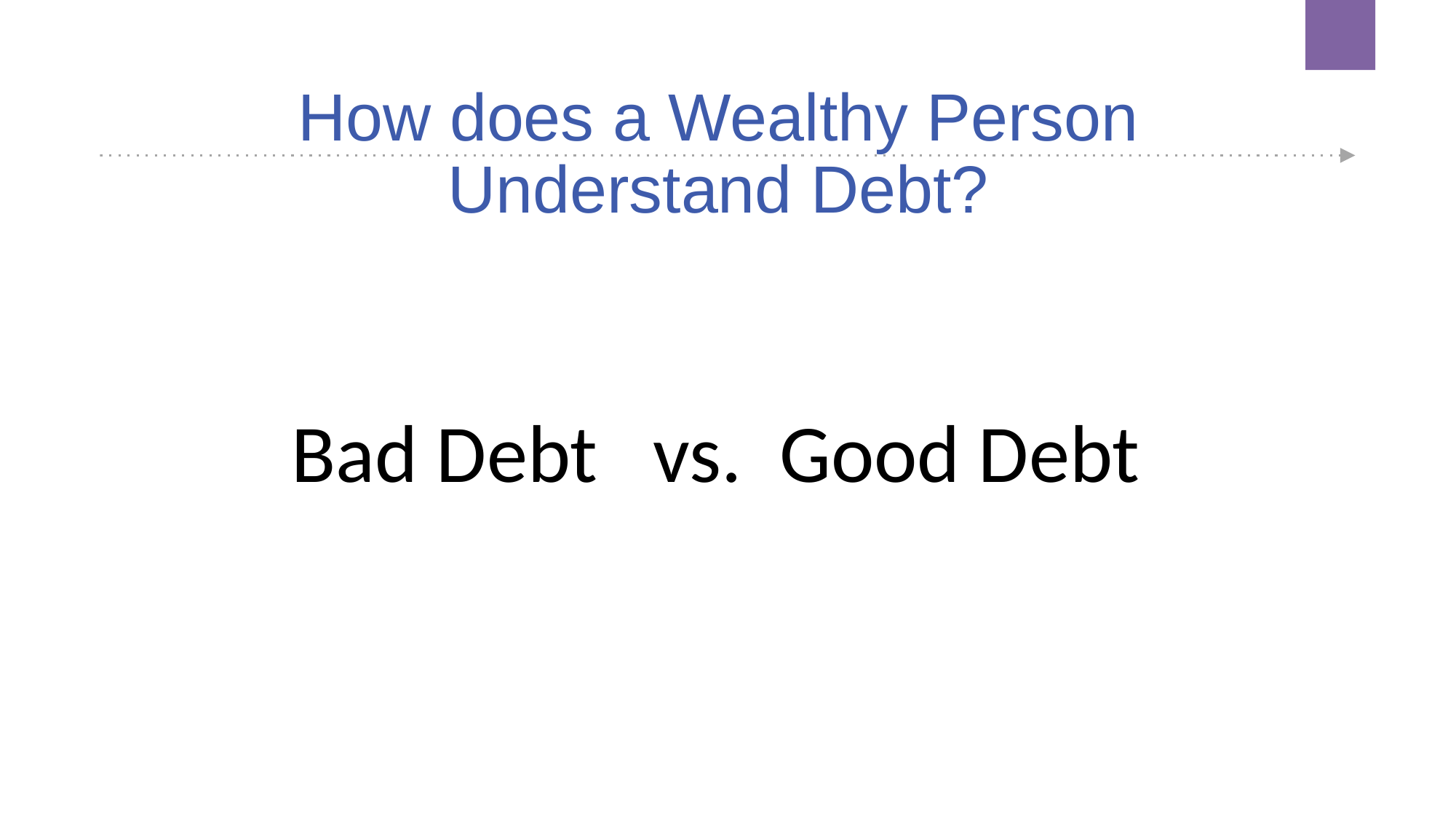

# How does a Wealthy Person Understand Debt?
Bad Debt   vs.  Good Debt